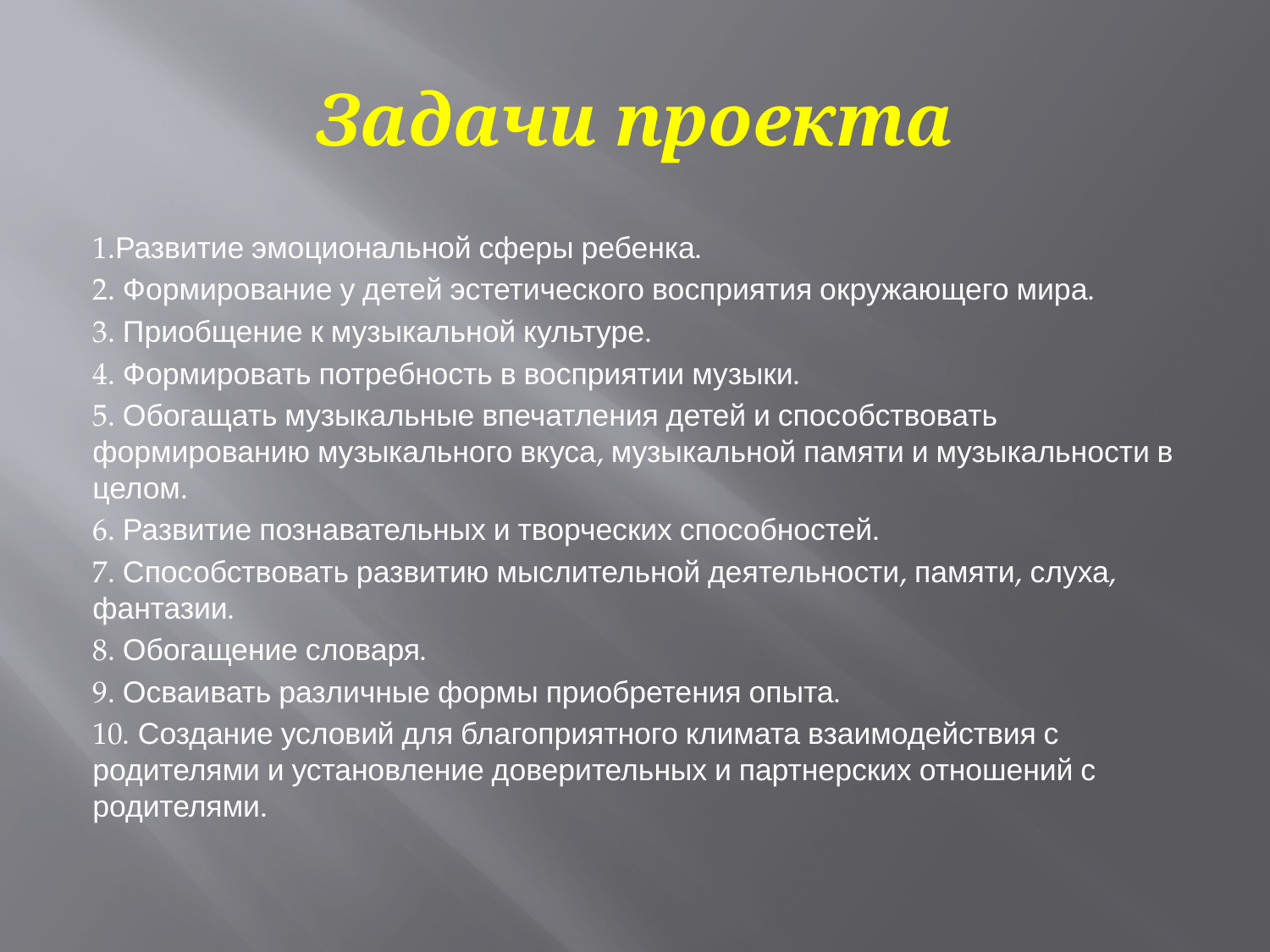

# Задачи проекта
1.Развитие эмоциональной сферы ребенка.
2. Формирование у детей эстетического восприятия окружающего мира.
3. Приобщение к музыкальной культуре.
4. Формировать потребность в восприятии музыки.
5. Обогащать музыкальные впечатления детей и способствовать формированию музыкального вкуса, музыкальной памяти и музыкальности в целом.
6. Развитие познавательных и творческих способностей.
7. Способствовать развитию мыслительной деятельности, памяти, слуха, фантазии.
8. Обогащение словаря.
9. Осваивать различные формы приобретения опыта.
10. Создание условий для благоприятного климата взаимодействия с родителями и установление доверительных и партнерских отношений с родителями.